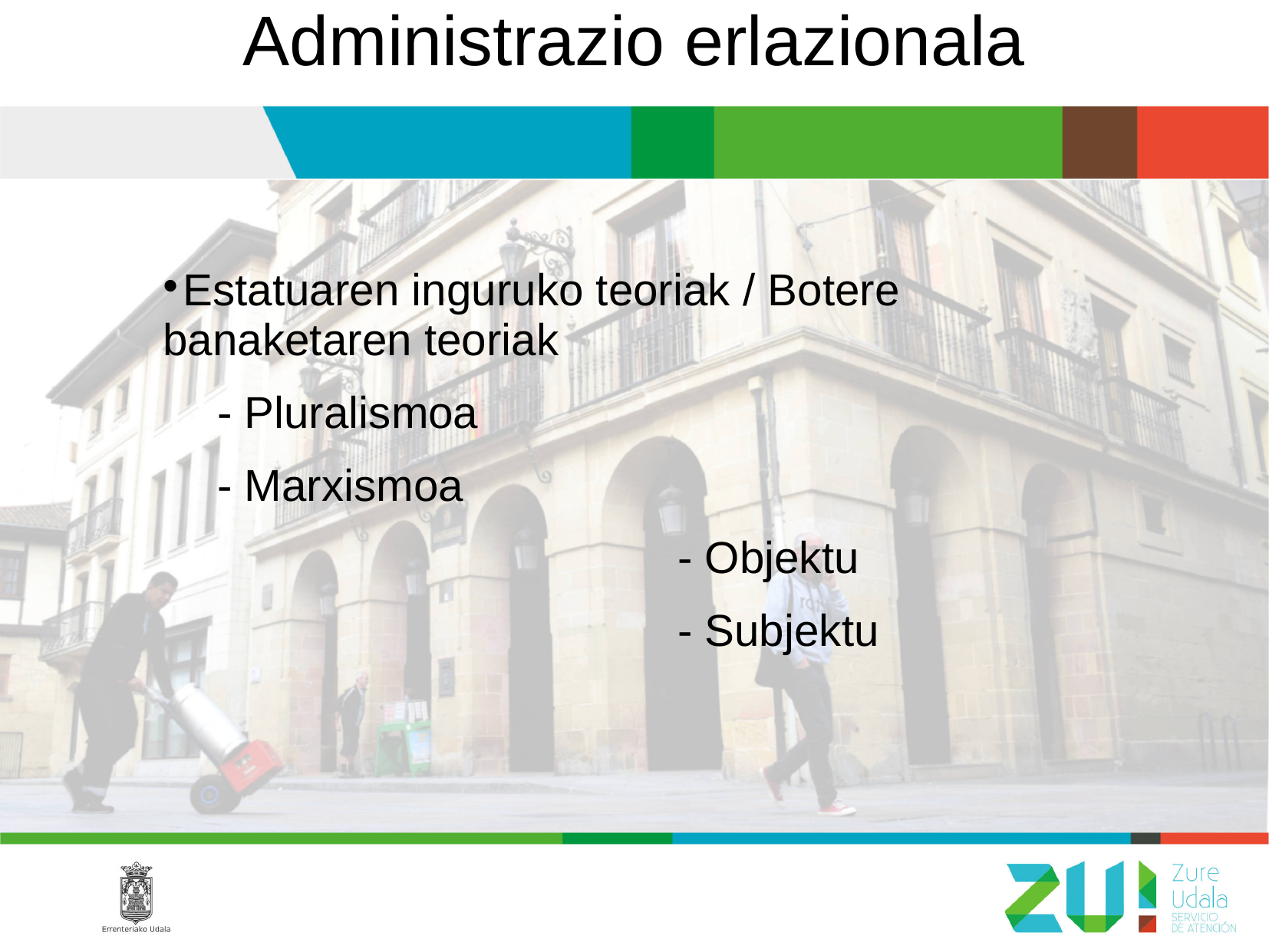

Administrazio erlazionala
Estatuaren inguruko teoriak / Botere banaketaren teoriak
	- Pluralismoa
	- Marxismoa
					- Objektu
					- Subjektu